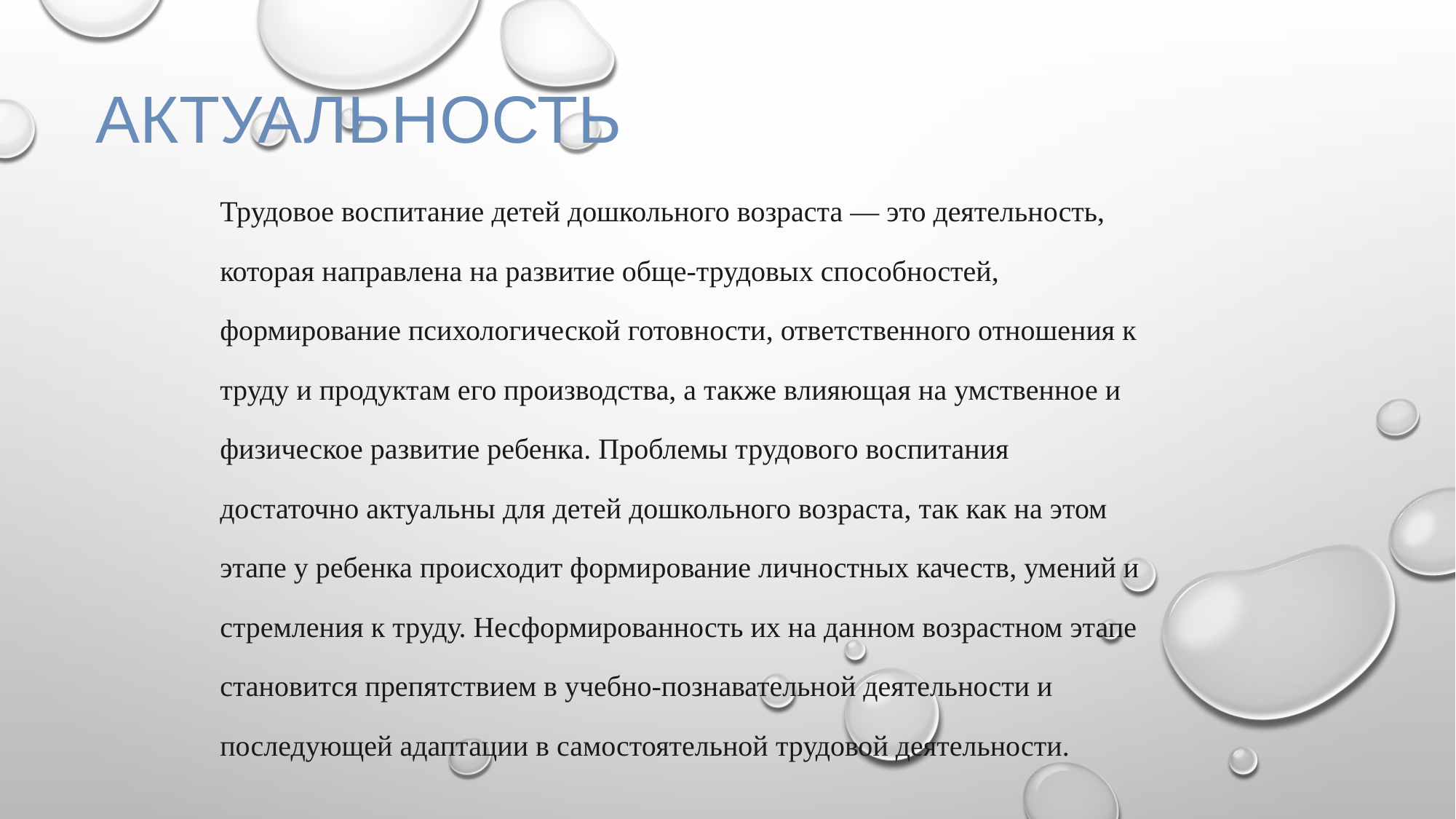

# Актуальность
Трудовое воспитание детей дошкольного возраста — это деятельность, которая направлена на развитие обще-трудовых способностей, формирование психологической готовности, ответственного отношения к труду и продуктам его производства, а также влияющая на умственное и физическое развитие ребенка. Проблемы трудового воспитания достаточно актуальны для детей дошкольного возраста, так как на этом этапе у ребенка происходит формирование личностных качеств, умений и стремления к труду. Несформированность их на данном возрастном этапе становится препятствием в учебно-познавательной деятельности и последующей адаптации в самостоятельной трудовой деятельности.